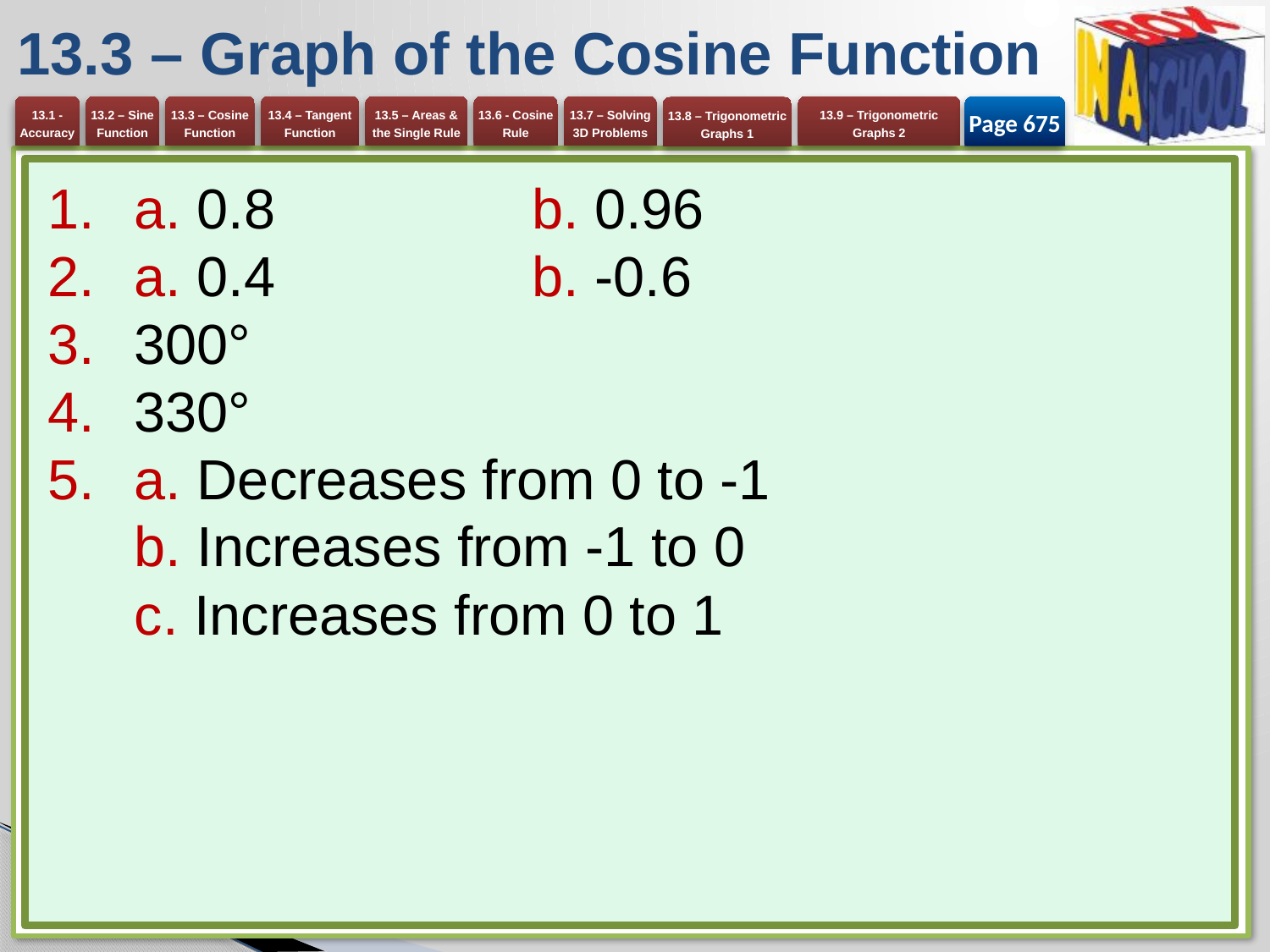

# 13.3 – Graph of the Cosine Function
Page 675
a. 0.8 	b. 0.96
a. 0.4 	b. -0.6
300°
330°
a. Decreases from 0 to -1
b. Increases from -1 to 0
c. Increases from 0 to 1